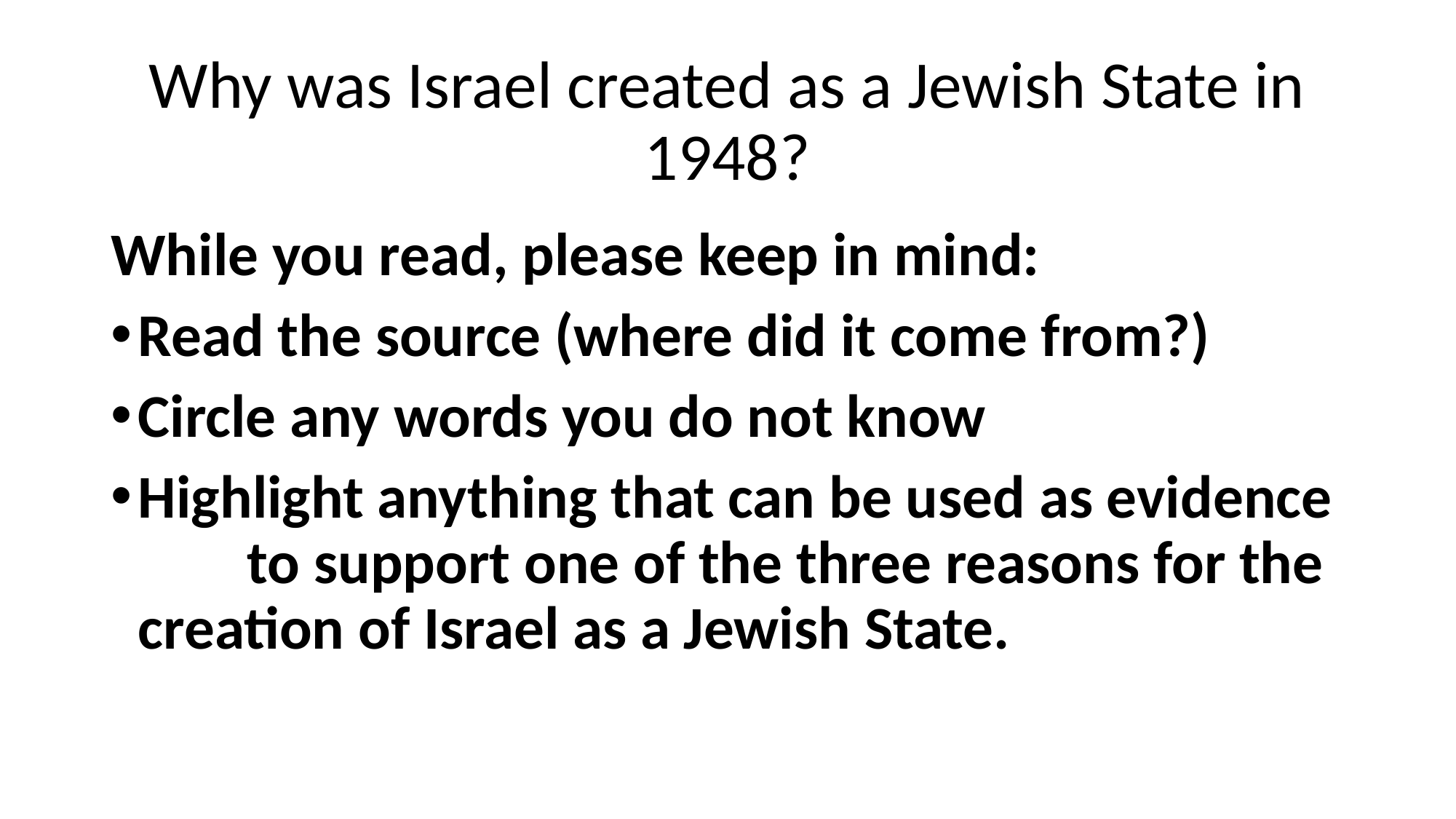

# Why was Israel created as a Jewish State in 1948?
While you read, please keep in mind:
Read the source (where did it come from?)
Circle any words you do not know
Highlight anything that can be used as evidence   	to support one of the three reasons for the 	creation of Israel as a Jewish State.